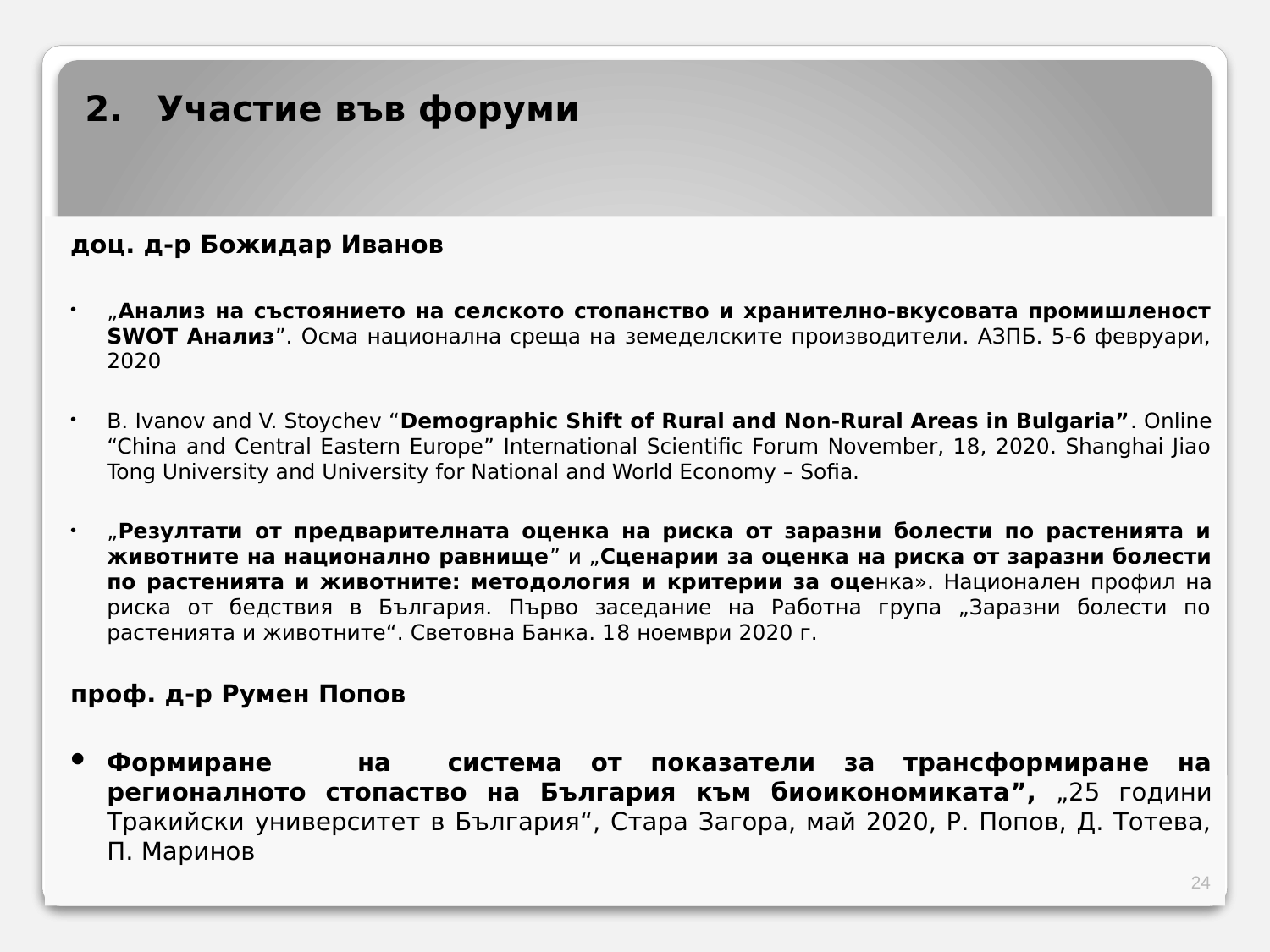

2. 	Участие във форуми
доц. д-р Божидар Иванов

„Aнализ на състоянието на селското стопанство и хранително-вкусовата промишленост SWOT Анализ”. Осма национална среща на земеделските производители. АЗПБ. 5-6 февруари, 2020

B. Ivanov and V. Stoychev “Demographic Shift of Rural and Non-Rural Areas in Bulgaria”. Online “China and Central Eastern Europe” International Scientific Forum November, 18, 2020. Shanghai Jiao Tong University and University for National and World Economy – Sofia.

„Резултати от предварителната оценка на риска от заразни болести по растенията и животните на национално равнище” и „Сценарии за оценка на риска от заразни болести по растенията и животните: методология и критерии за оценка». Национален профил на риска от бедствия в България. Първо заседание на Работна група „Заразни болести по растенията и животните“. Световна Банка. 18 ноември 2020 г.

проф. д-р Румен Попов

Формиране   на  система от показатели за трансформиране на регионалното стопаство на България към биоикономиката”, „25 години Тракийски университет в България“, Стара Загора, май 2020, Р. Попов, Д. Тотева, П. Маринов

24